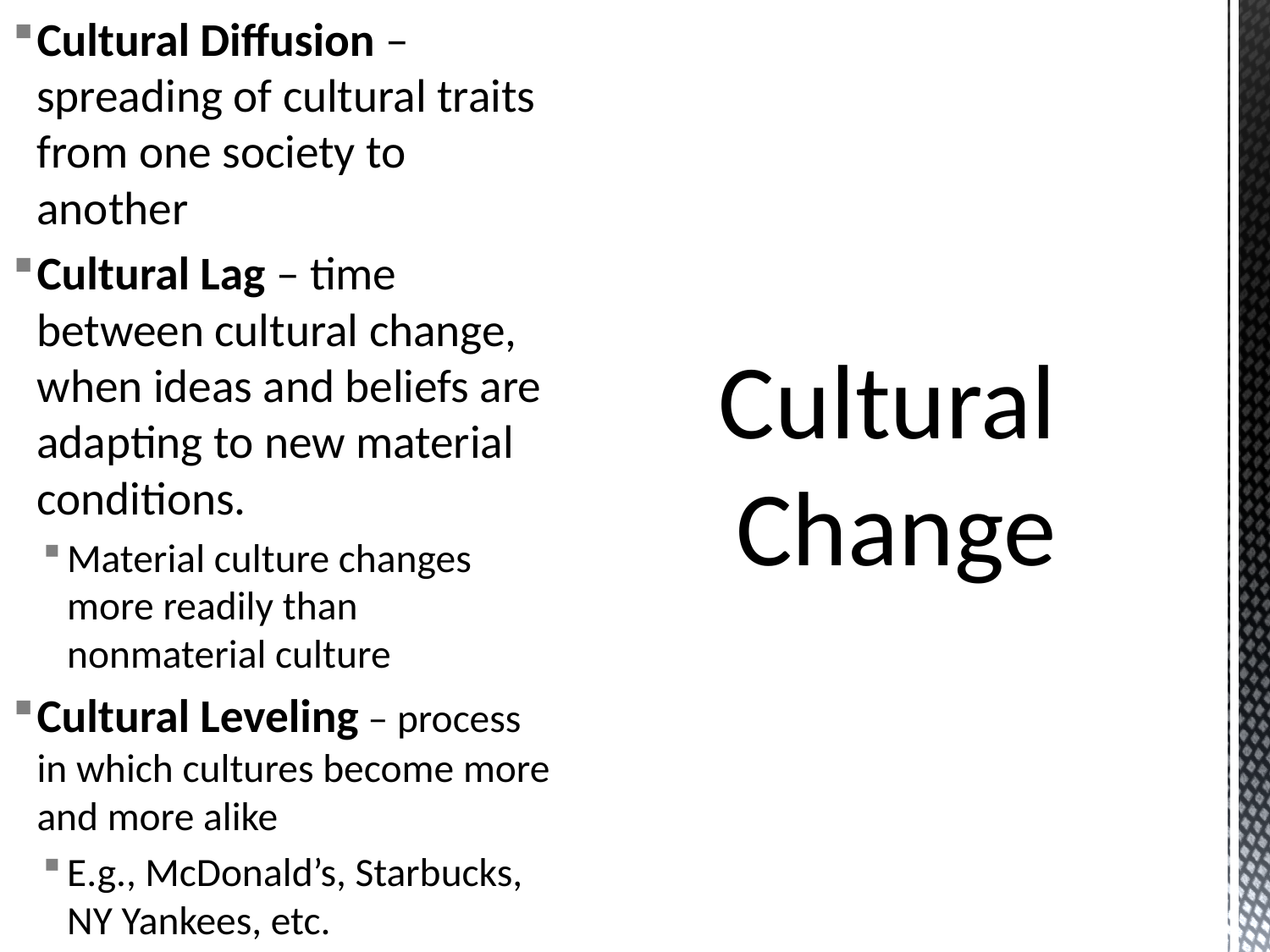

Cultural Diffusion – spreading of cultural traits from one society to another
Cultural Lag – time between cultural change, when ideas and beliefs are adapting to new material conditions.
Material culture changes more readily than nonmaterial culture
Cultural Leveling – process in which cultures become more and more alike
E.g., McDonald’s, Starbucks, NY Yankees, etc.
# Cultural Change